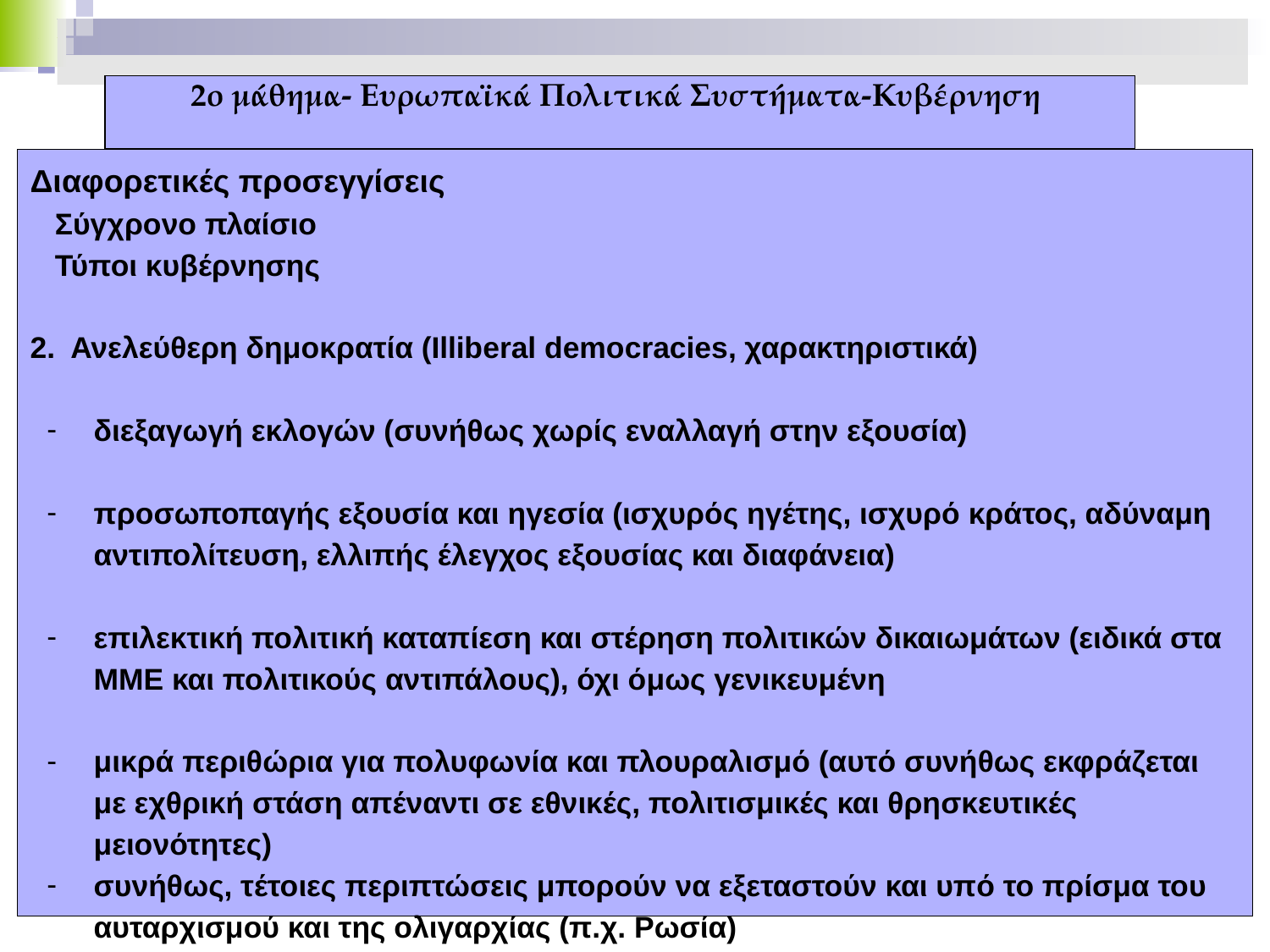

2ο μάθημα- Ευρωπαϊκά Πολιτικά Συστήματα-Κυβέρνηση

Διαφορετικές προσεγγίσεις
   Σύγχρονο πλαίσιο
   Τύποι κυβέρνησης

2.  Ανελεύθερη δημοκρατία (Illiberal democracies, χαρακτηριστικά)

διεξαγωγή εκλογών (συνήθως χωρίς εναλλαγή στην εξουσία)

προσωποπαγής εξουσία και ηγεσία (ισχυρός ηγέτης, ισχυρό κράτος, αδύναμη αντιπολίτευση, ελλιπής έλεγχος εξουσίας και διαφάνεια)

επιλεκτική πολιτική καταπίεση και στέρηση πολιτικών δικαιωμάτων (ειδικά στα ΜΜΕ και πολιτικούς αντιπάλους), όχι όμως γενικευμένη

μικρά περιθώρια για πολυφωνία και πλουραλισμό (αυτό συνήθως εκφράζεται με εχθρική στάση απέναντι σε εθνικές, πολιτισμικές και θρησκευτικές μειονότητες)
συνήθως, τέτοιες περιπτώσεις μπορούν να εξεταστούν και υπό το πρίσμα του αυταρχισμού και της ολιγαρχίας (π.χ. Ρωσία)